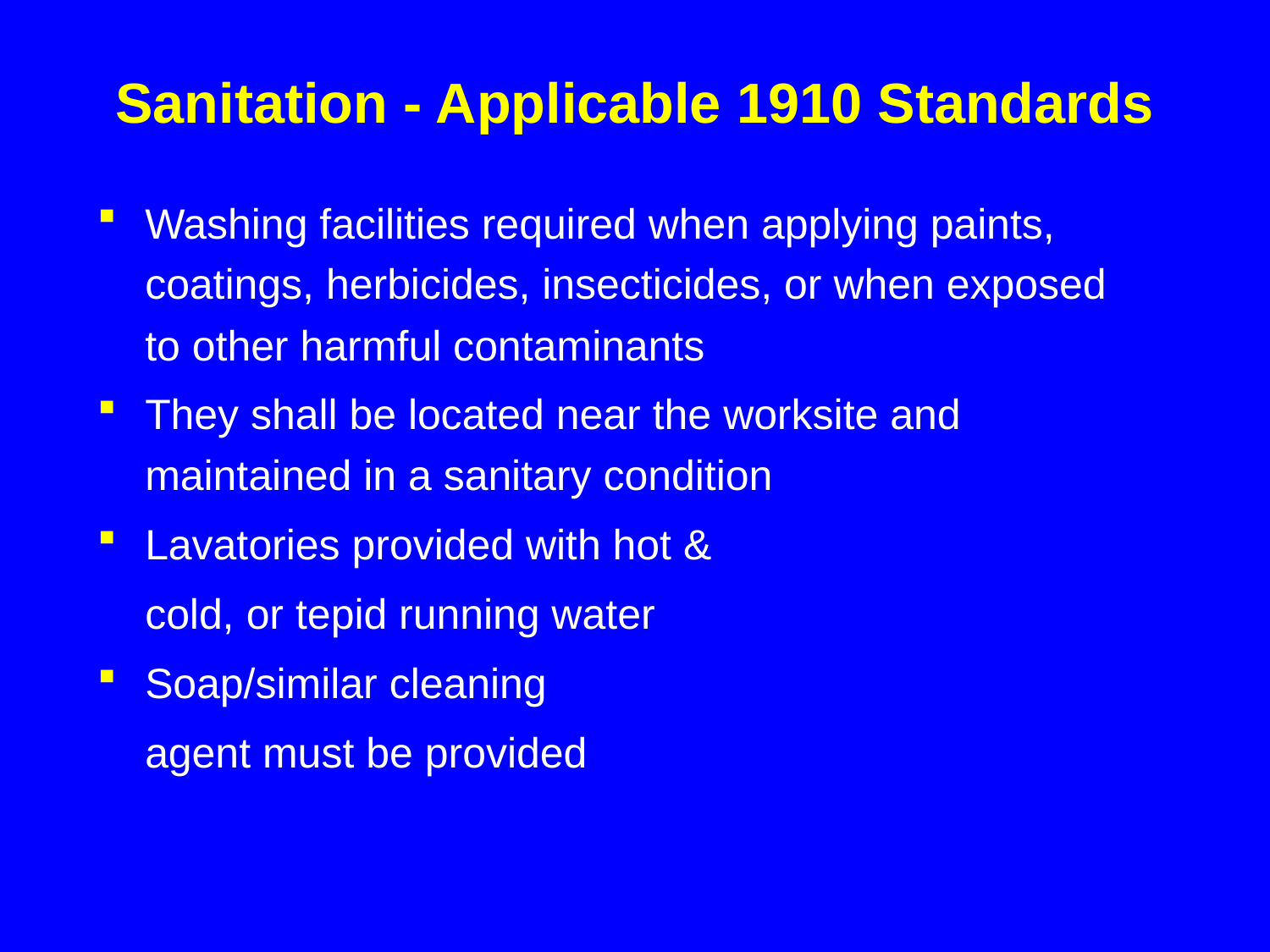

# Sanitation - Applicable 1910 Standards
Washing facilities required when applying paints, coatings, herbicides, insecticides, or when exposed to other harmful contaminants
They shall be located near the worksite and maintained in a sanitary condition
Lavatories provided with hot &
	cold, or tepid running water
Soap/similar cleaning
	agent must be provided